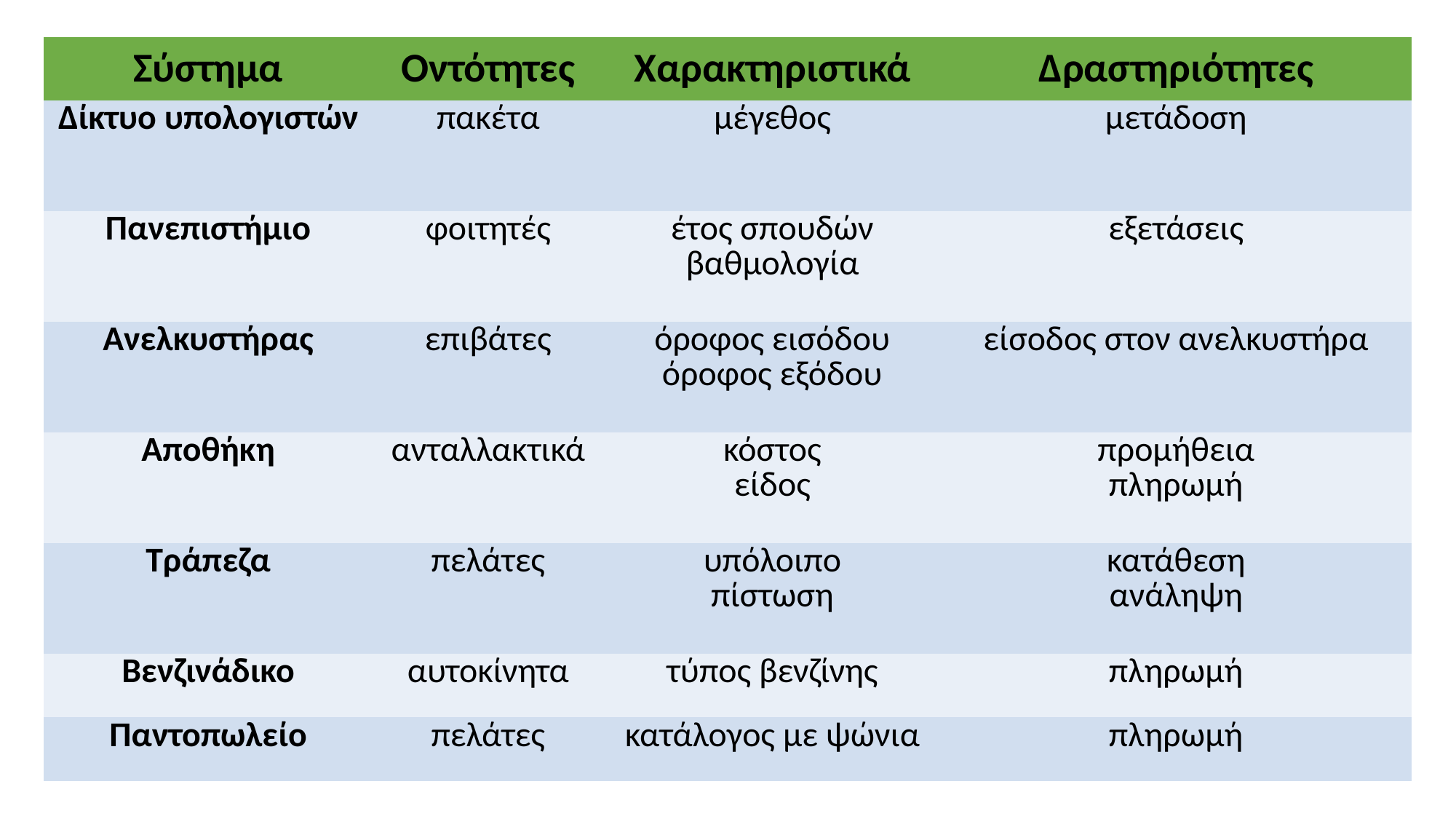

| Σύστημα | Οντότητες | Χαρακτηριστικά | Δραστηριότητες |
| --- | --- | --- | --- |
| Δίκτυο υπολογιστών | πακέτα | μέγεθος | μετάδοση |
| Πανεπιστήμιο | φοιτητές | έτος σπουδών βαθμολογία | εξετάσεις |
| Ανελκυστήρας | επιβάτες | όροφος εισόδου όροφος εξόδου | είσοδος στον ανελκυστήρα |
| Αποθήκη | ανταλλακτικά | κόστος είδος | προμήθεια πληρωμή |
| Τράπεζα | πελάτες | υπόλοιπο πίστωση | κατάθεση ανάληψη |
| Βενζινάδικο | αυτοκίνητα | τύπος βενζίνης | πληρωμή |
| Παντοπωλείο | πελάτες | κατάλογος με ψώνια | πληρωμή |